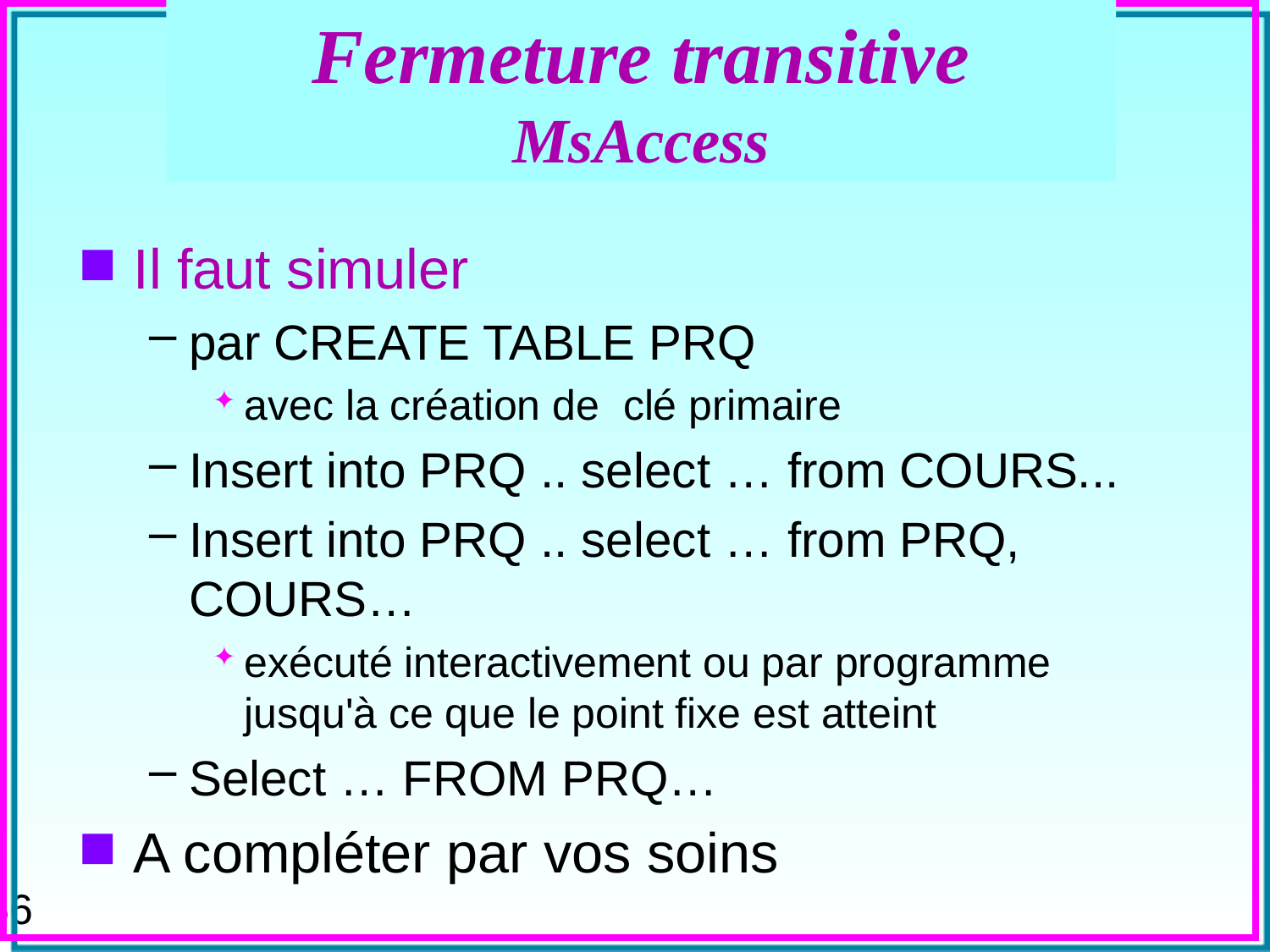

# Fermeture transitive MsAccess
Il faut simuler
par CREATE TABLE PRQ
avec la création de  clé primaire
Insert into PRQ .. select … from COURS...
Insert into PRQ .. select … from PRQ, COURS…
exécuté interactivement ou par programme jusqu'à ce que le point fixe est atteint
Select … FROM PRQ…
A compléter par vos soins